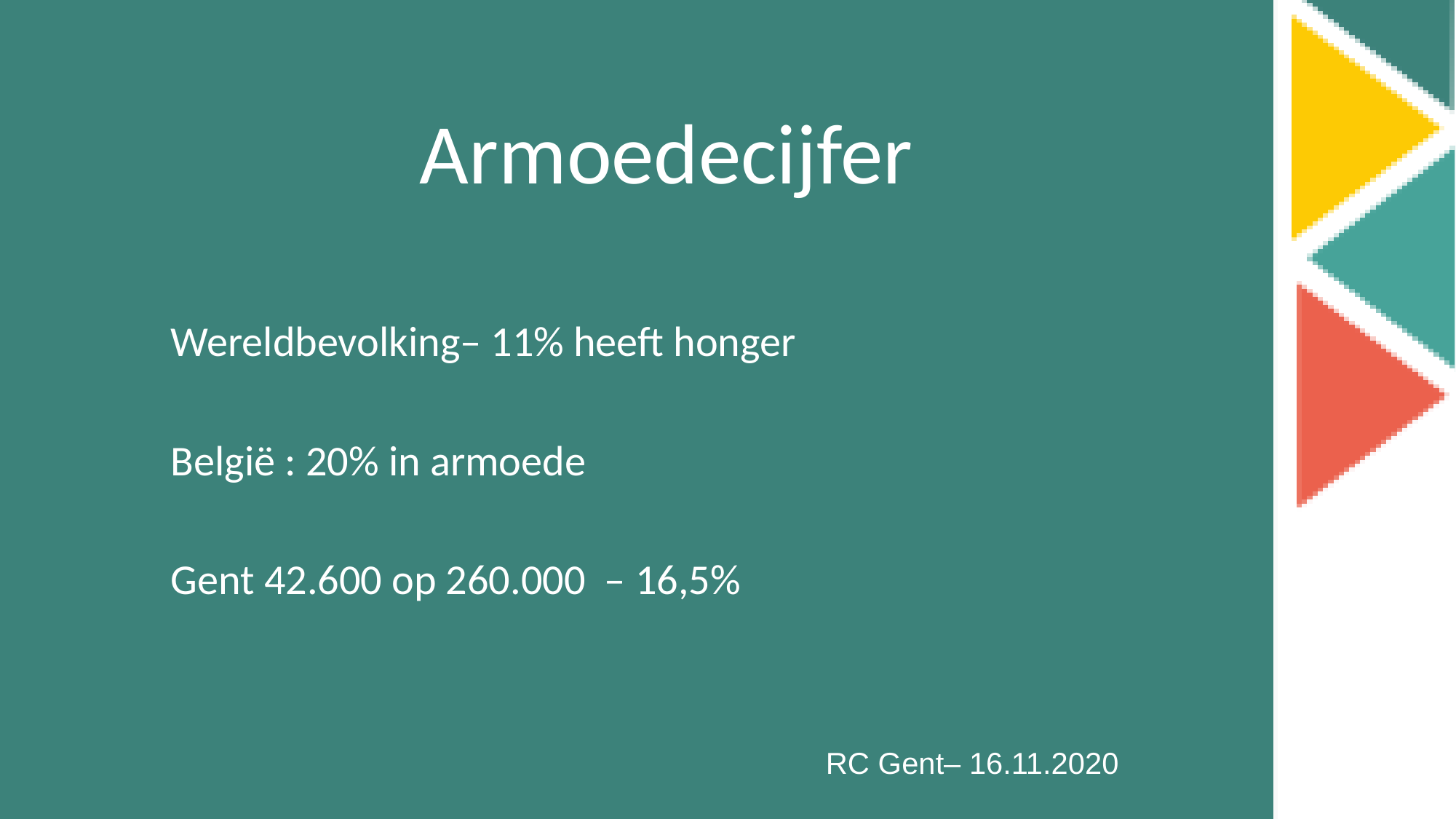

Armoedecijfer
Wereldbevolking– 11% heeft honger

België : 20% in armoede

Gent 42.600 op 260.000  – 16,5%
RC Gent– 16.11.2020